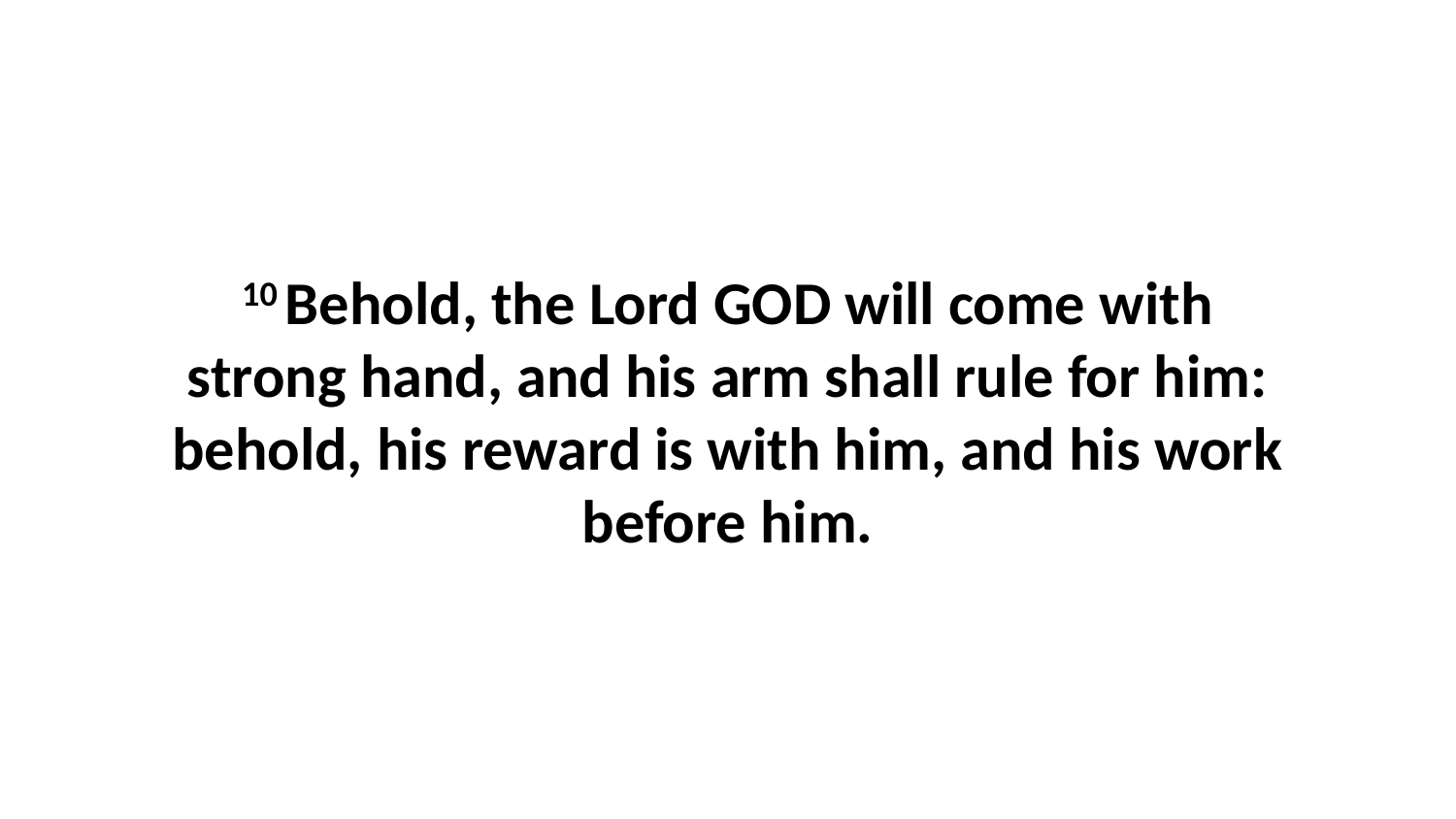

10 Behold, the Lord GOD will come with strong hand, and his arm shall rule for him: behold, his reward is with him, and his work before him.